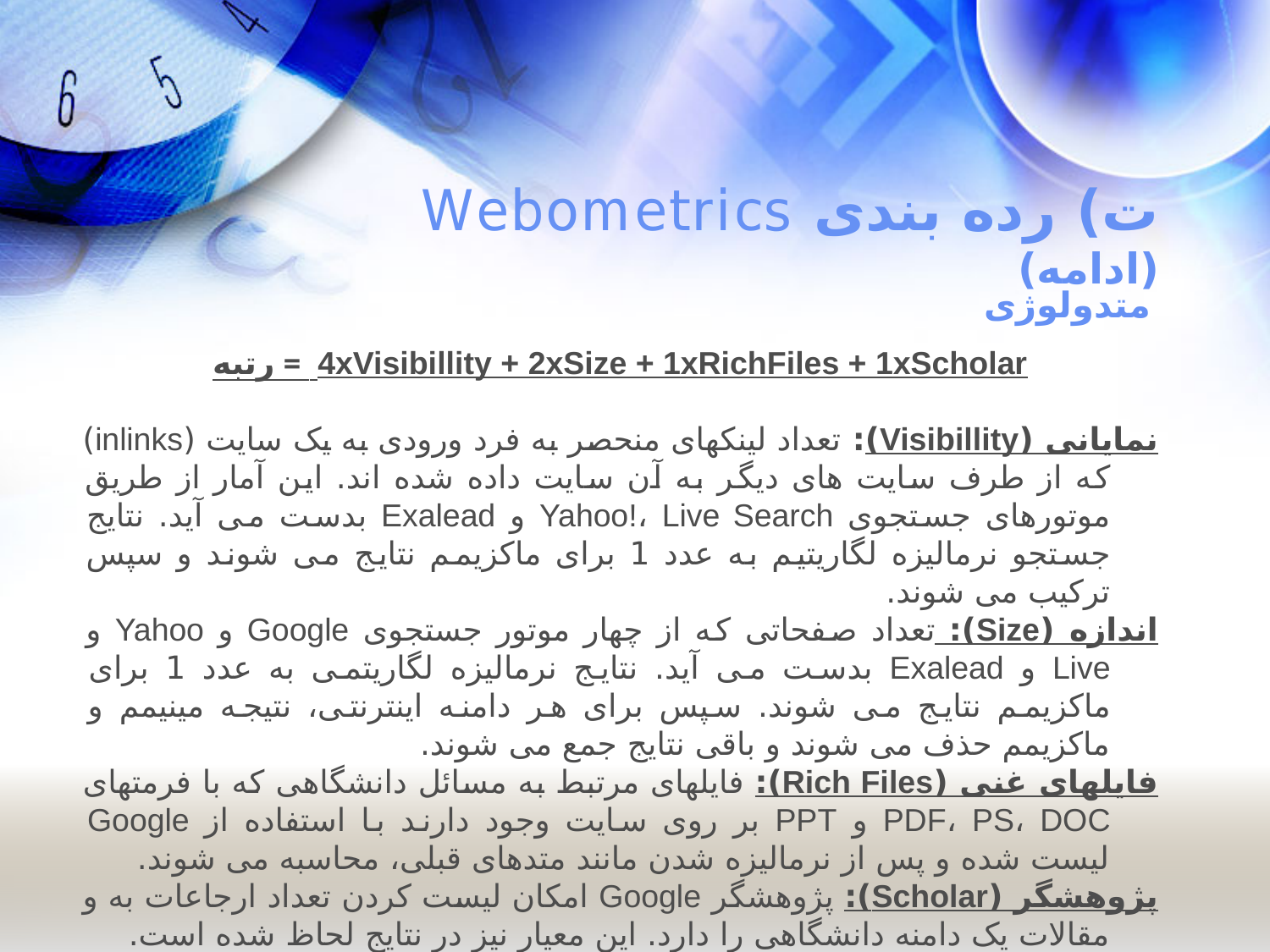

# ت) رده بندی Webometrics (ادامه)
متدولوژی
4xVisibillity + 2xSize + 1xRichFiles + 1xScholar  = رتبه

نمایانی (Visibillity): تعداد لینکهای منحصر به فرد ورودی به یک سایت (inlinks) که از طرف سایت های دیگر به آن سایت داده شده اند. این آمار از طریق موتورهای جستجوی Yahoo!، Live Search و Exalead بدست می آید. نتایج جستجو نرمالیزه لگاریتیم به عدد 1 برای ماکزیمم نتایج می شوند و سپس ترکیب می شوند.
اندازه (Size): تعداد صفحاتی که از چهار موتور جستجوی Google و Yahoo و Live و Exalead بدست می آید. نتایج نرمالیزه لگاریتمی به عدد 1 برای ماکزیمم نتایج می شوند. سپس برای هر دامنه اینترنتی، نتیجه مینیمم و ماکزیمم حذف می شوند و باقی نتایج جمع می شوند.
فایلهای غنی (Rich Files): فایلهای مرتبط به مسائل دانشگاهی که با فرمتهای PDF، PS، DOC و PPT بر روی سایت وجود دارند با استفاده از Google لیست شده و پس از نرمالیزه شدن مانند متدهای قبلی، محاسبه می شوند.
پژوهشگر (Scholar): پژوهشگر Google امکان لیست کردن تعداد ارجاعات به و مقالات یک دامنه دانشگاهی را دارد. این معیار نیز در نتایج لحاظ شده است.